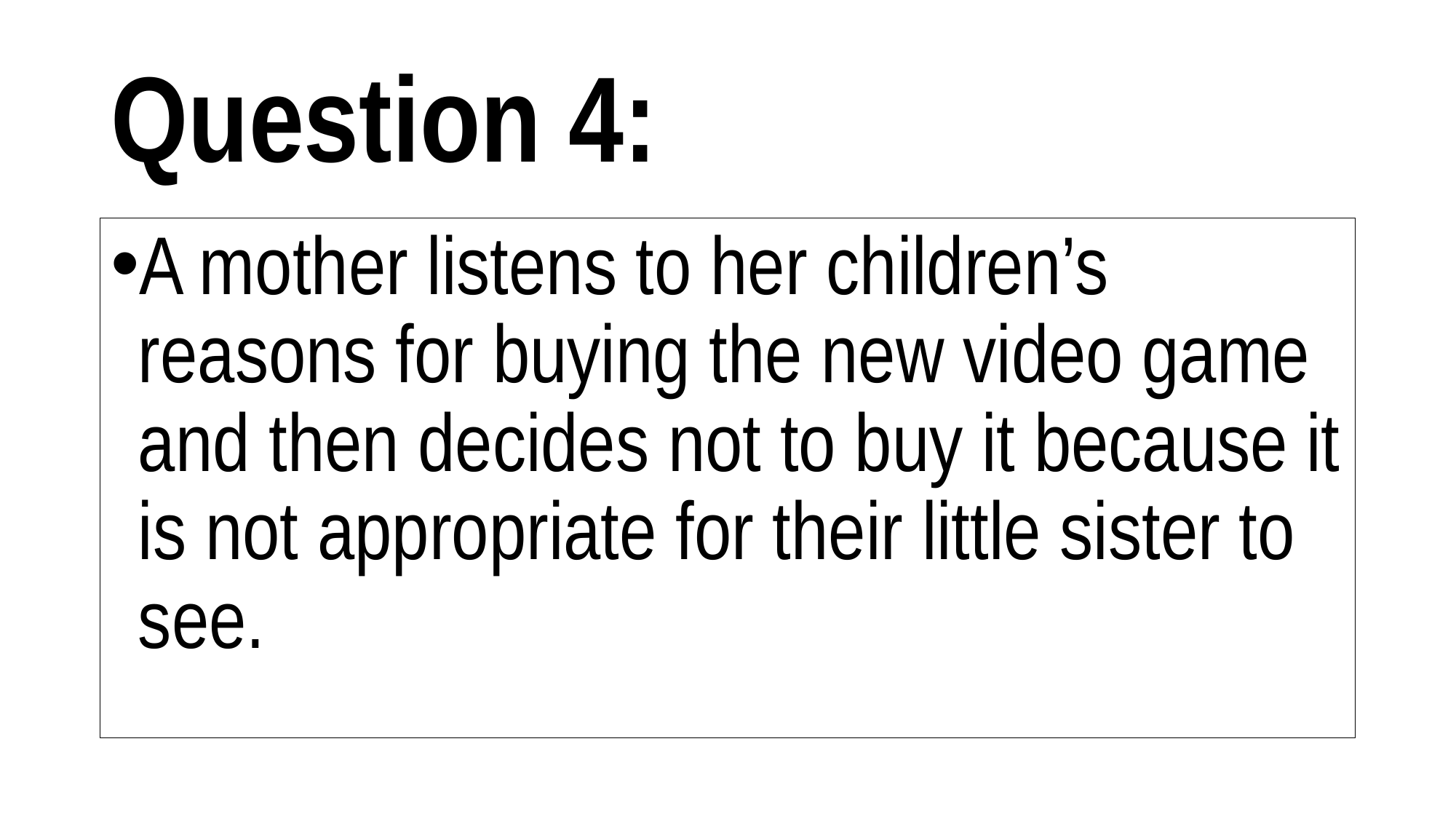

# Question 4:
A mother listens to her children’s reasons for buying the new video game and then decides not to buy it because it is not appropriate for their little sister to see.